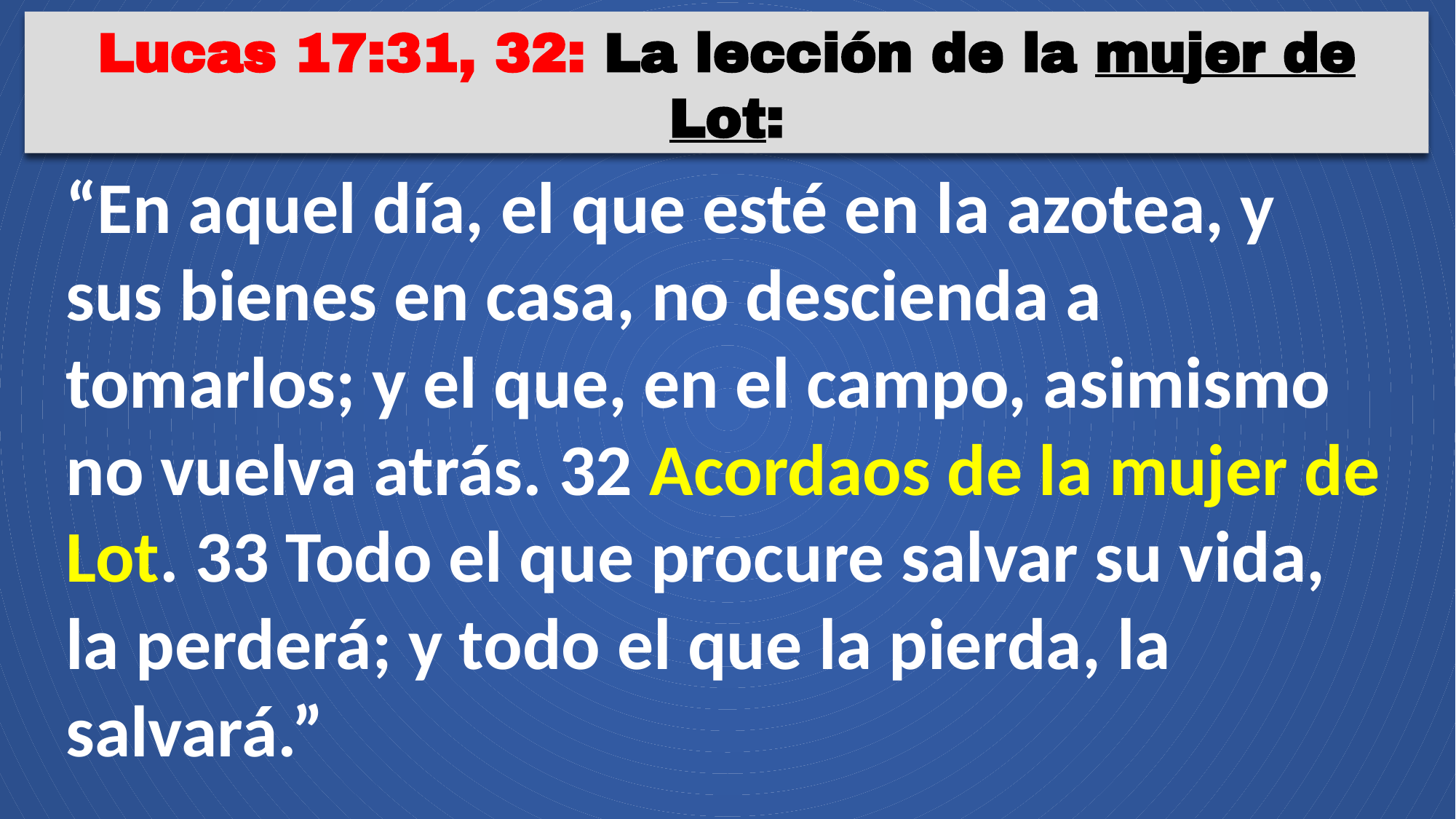

Lucas 17:31, 32: La lección de la mujer de Lot:
“En aquel día, el que esté en la azotea, y sus bienes en casa, no descienda a tomarlos; y el que, en el campo, asimismo no vuelva atrás. 32 Acordaos de la mujer de Lot. 33 Todo el que procure salvar su vida, la perderá; y todo el que la pierda, la salvará.”